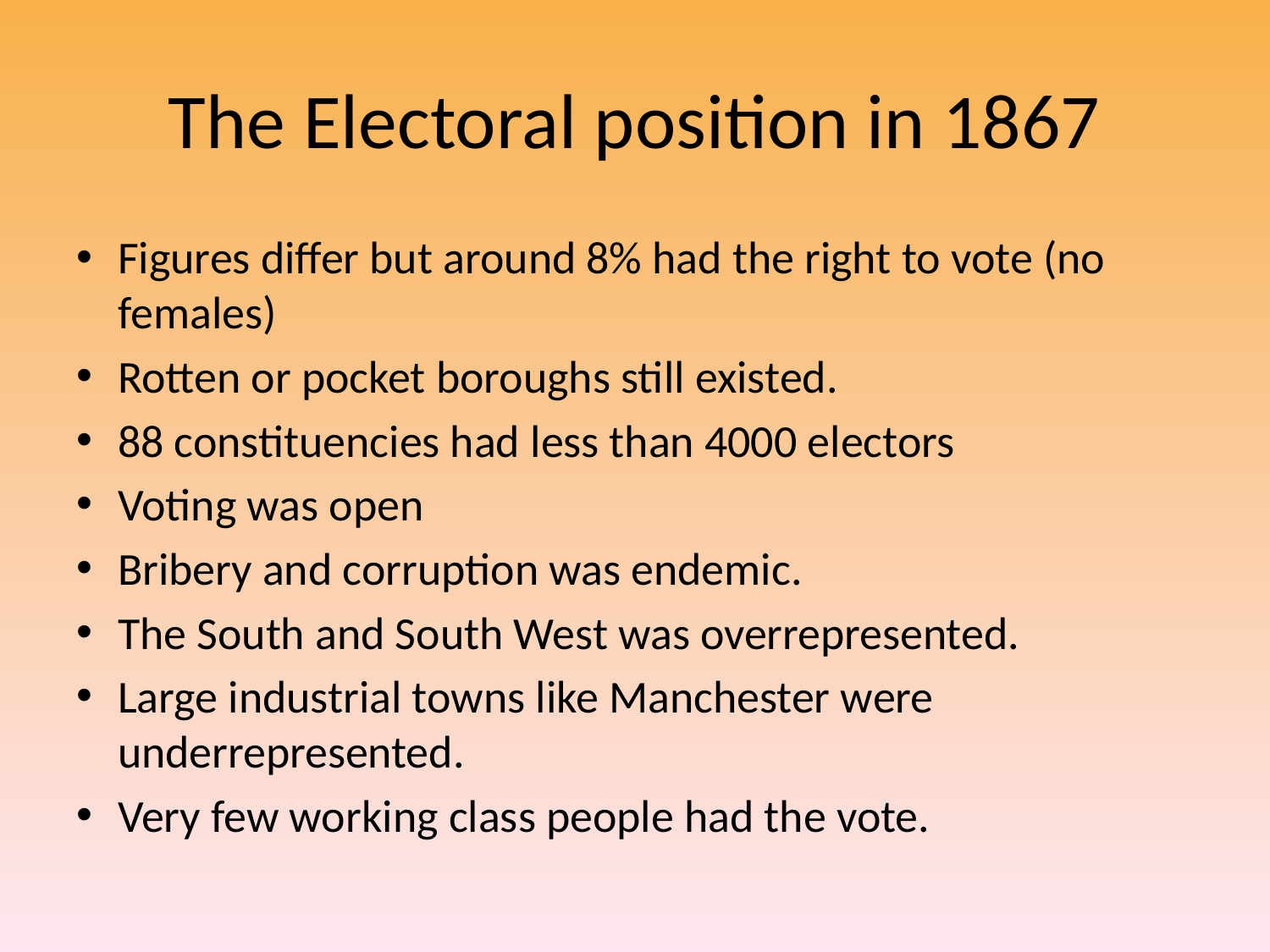

# The Electoral position in 1867
Figures differ but around 8% had the right to vote (no females)
Rotten or pocket boroughs still existed.
88 constituencies had less than 4000 electors
Voting was open
Bribery and corruption was endemic.
The South and South West was overrepresented.
Large industrial towns like Manchester were underrepresented.
Very few working class people had the vote.